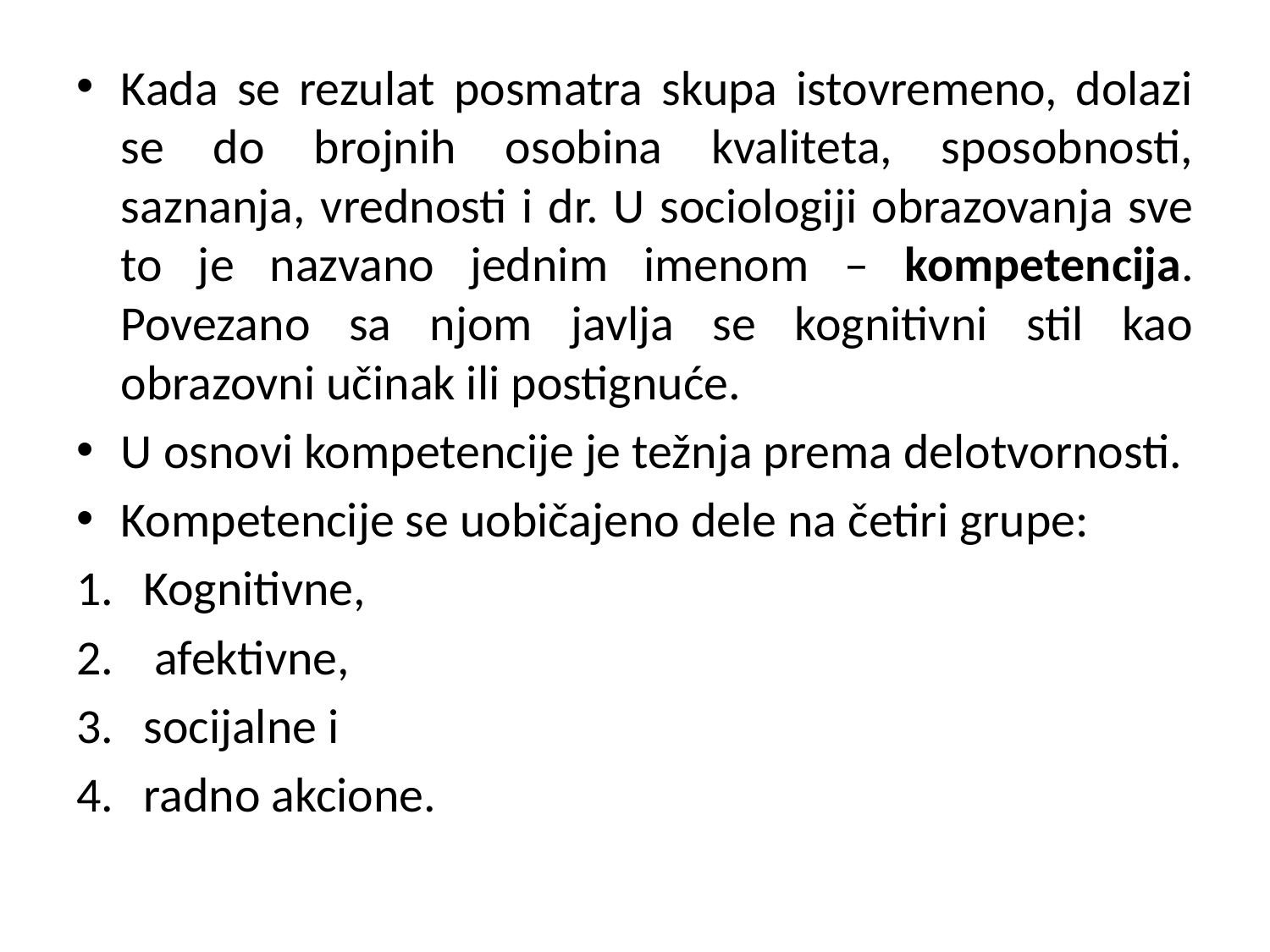

#
Kada se rezulat posmatra skupa istovremeno, dolazi se do brojnih osobina kvaliteta, sposobnosti, saznanja, vrednosti i dr. U sociologiji obrazovanja sve to je nazvano jednim imenom – kompetencija. Povezano sa njom javlja se kognitivni stil kao obrazovni učinak ili postignuće.
U osnovi kompetencije je težnja prema delotvornosti.
Kompetencije se uobičajeno dele na četiri grupe:
Kognitivne,
 afektivne,
socijalne i
radno akcione.